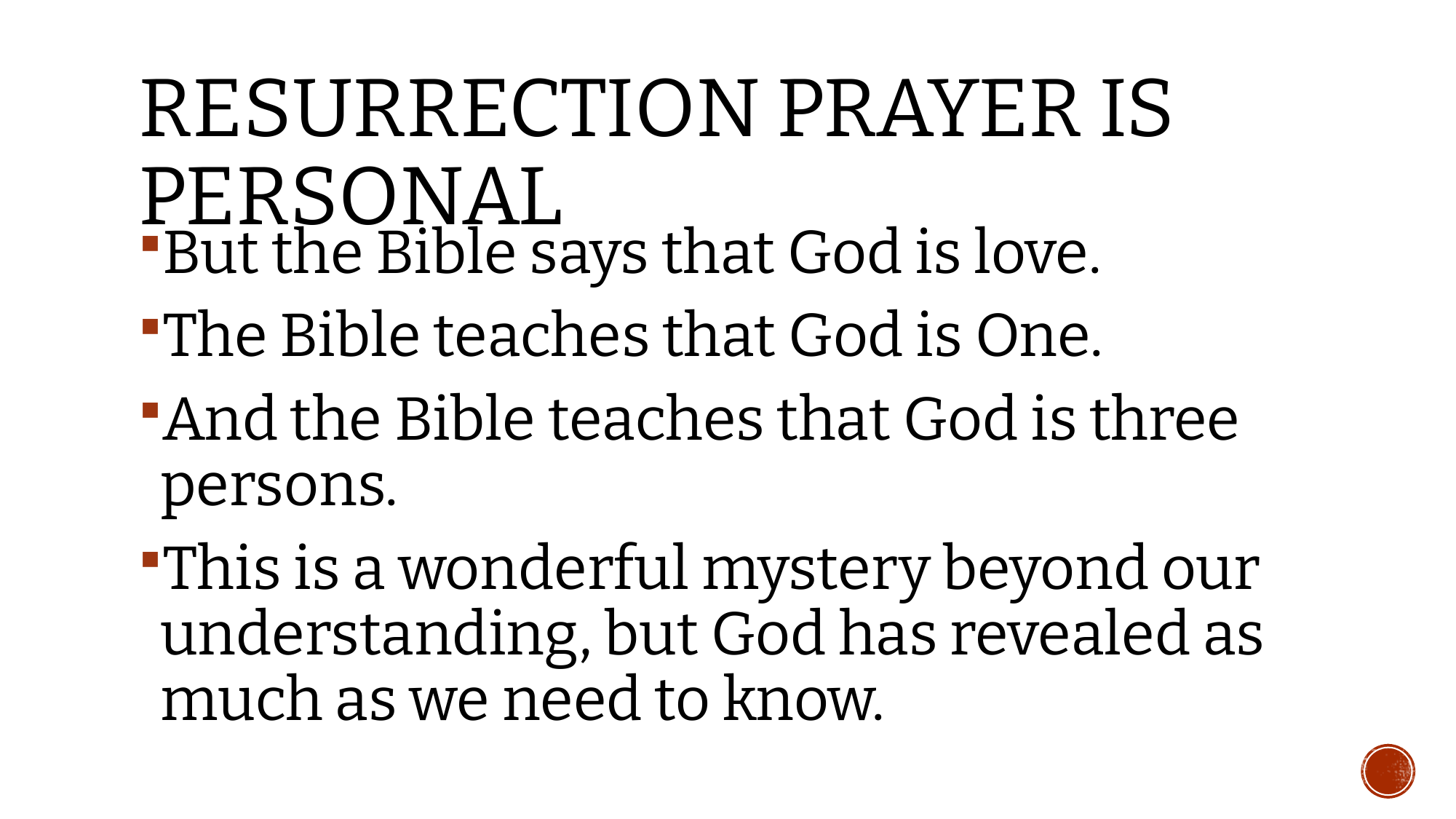

# Resurrection prayer is personal
But the Bible says that God is love.
The Bible teaches that God is One.
And the Bible teaches that God is three persons.
This is a wonderful mystery beyond our understanding, but God has revealed as much as we need to know.